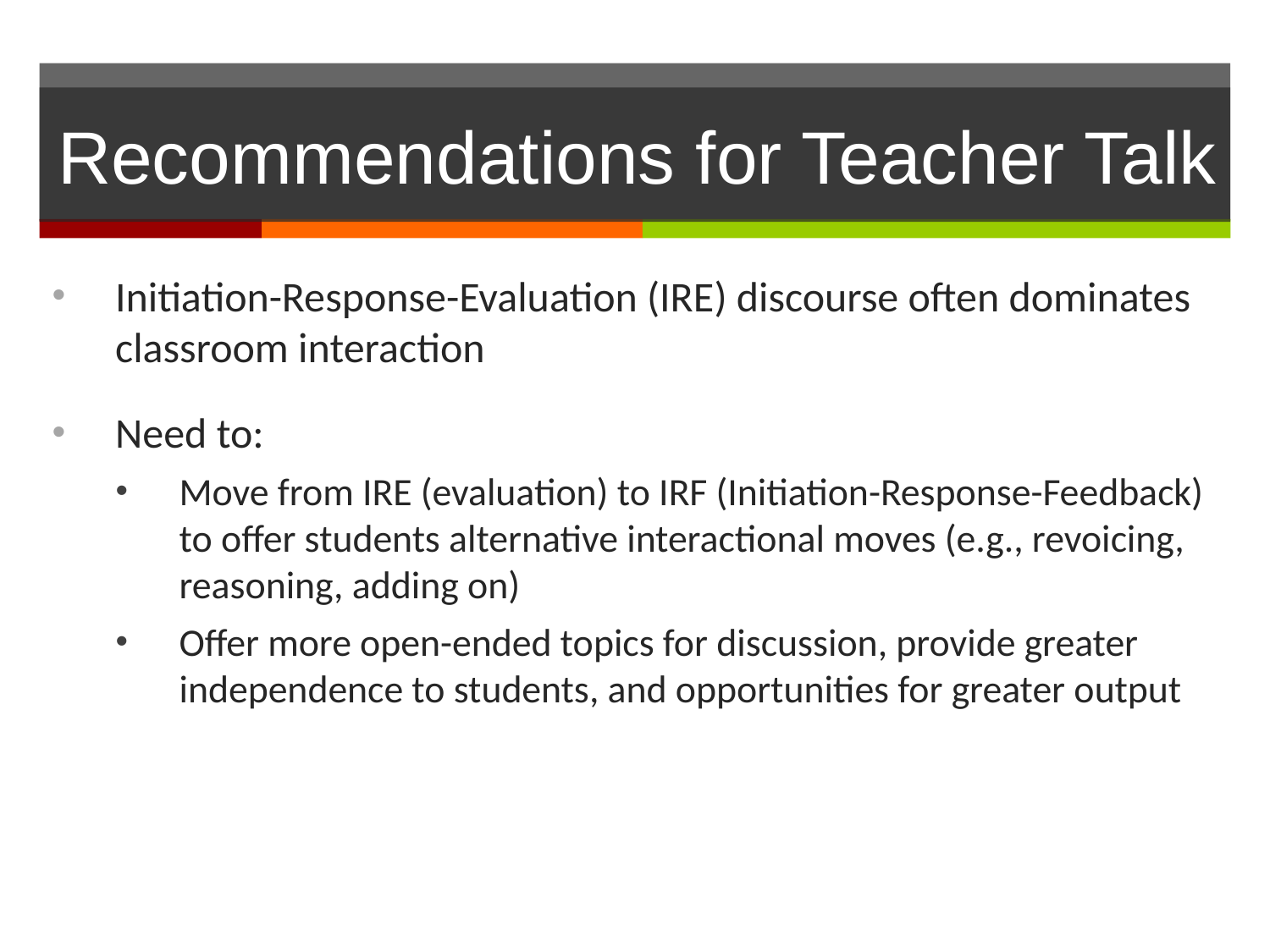

# Recommendations for Teacher Talk
Initiation-Response-Evaluation (IRE) discourse often dominates classroom interaction
Need to:
Move from IRE (evaluation) to IRF (Initiation-Response-Feedback) to offer students alternative interactional moves (e.g., revoicing, reasoning, adding on)
Offer more open-ended topics for discussion, provide greater independence to students, and opportunities for greater output